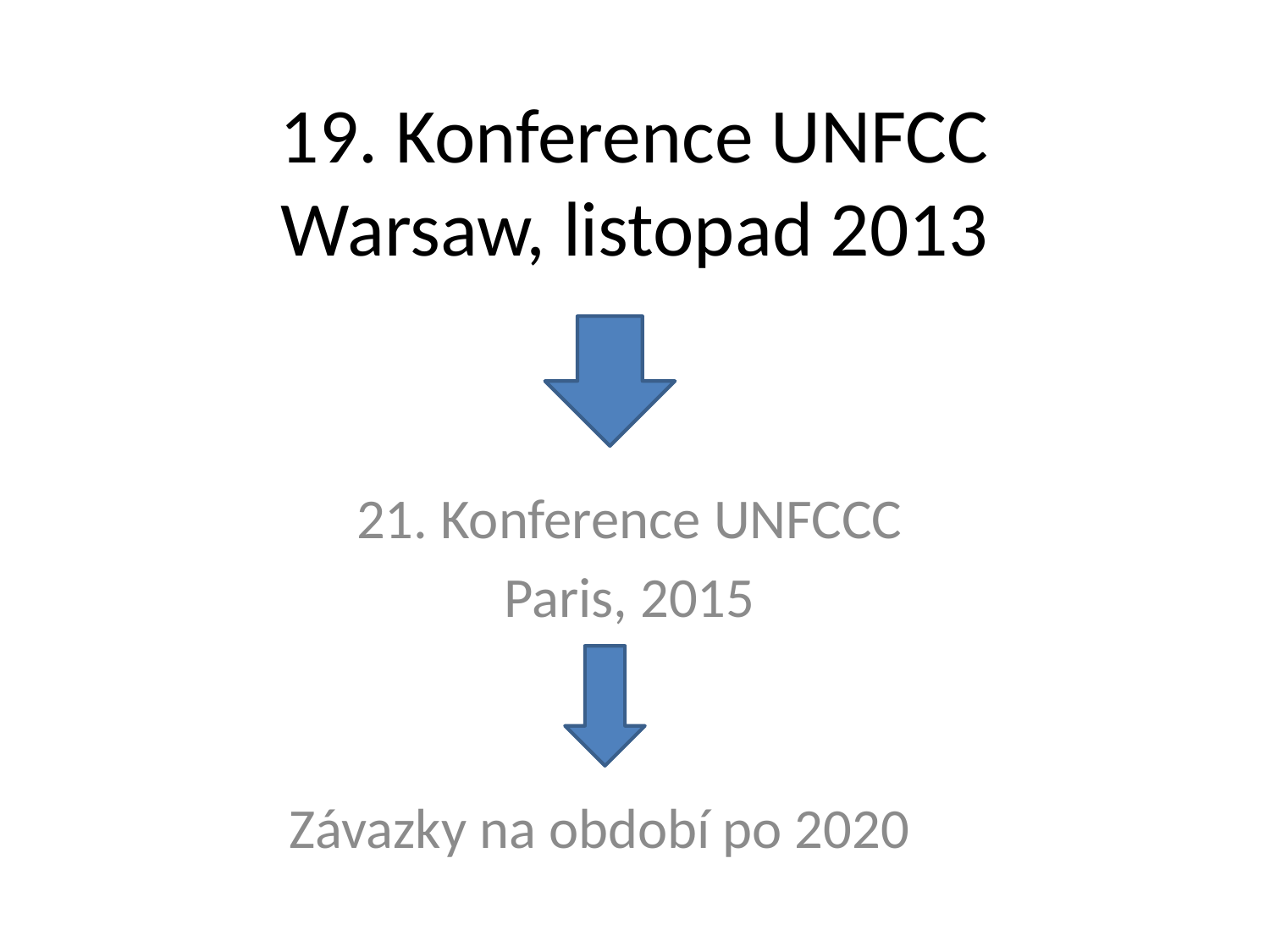

# 19. Konference UNFCC Warsaw, listopad 2013

21. Konference UNFCCC
Paris, 2015

Závazky na období po 2020